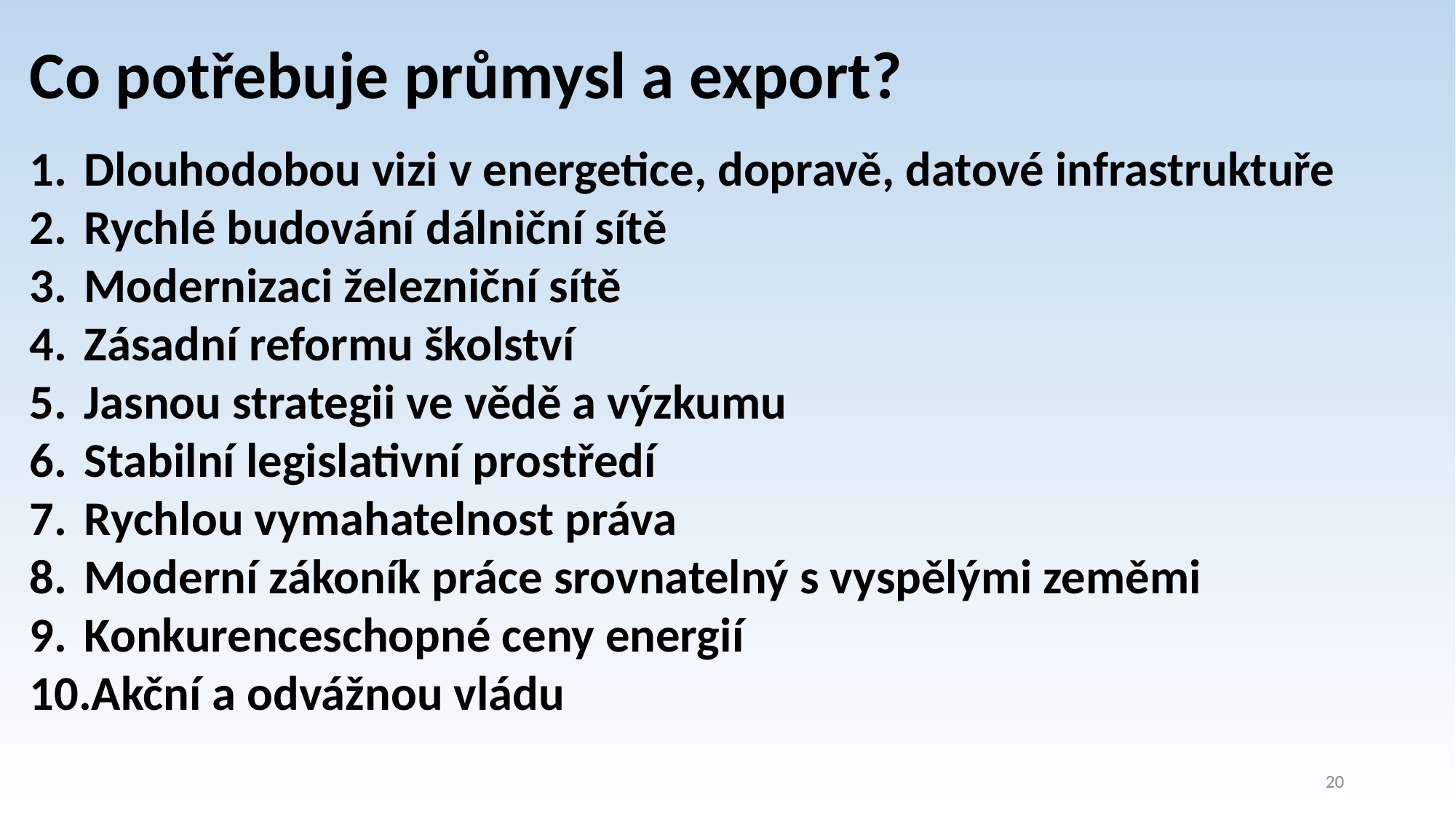

Co potřebuje průmysl a export?

Dlouhodobou vizi v energetice, dopravě, datové infrastruktuře
Rychlé budování dálniční sítě
Modernizaci železniční sítě
Zásadní reformu školství
Jasnou strategii ve vědě a výzkumu
Stabilní legislativní prostředí
Rychlou vymahatelnost práva
Moderní zákoník práce srovnatelný s vyspělými zeměmi
Konkurenceschopné ceny energií
Akční a odvážnou vládu
20